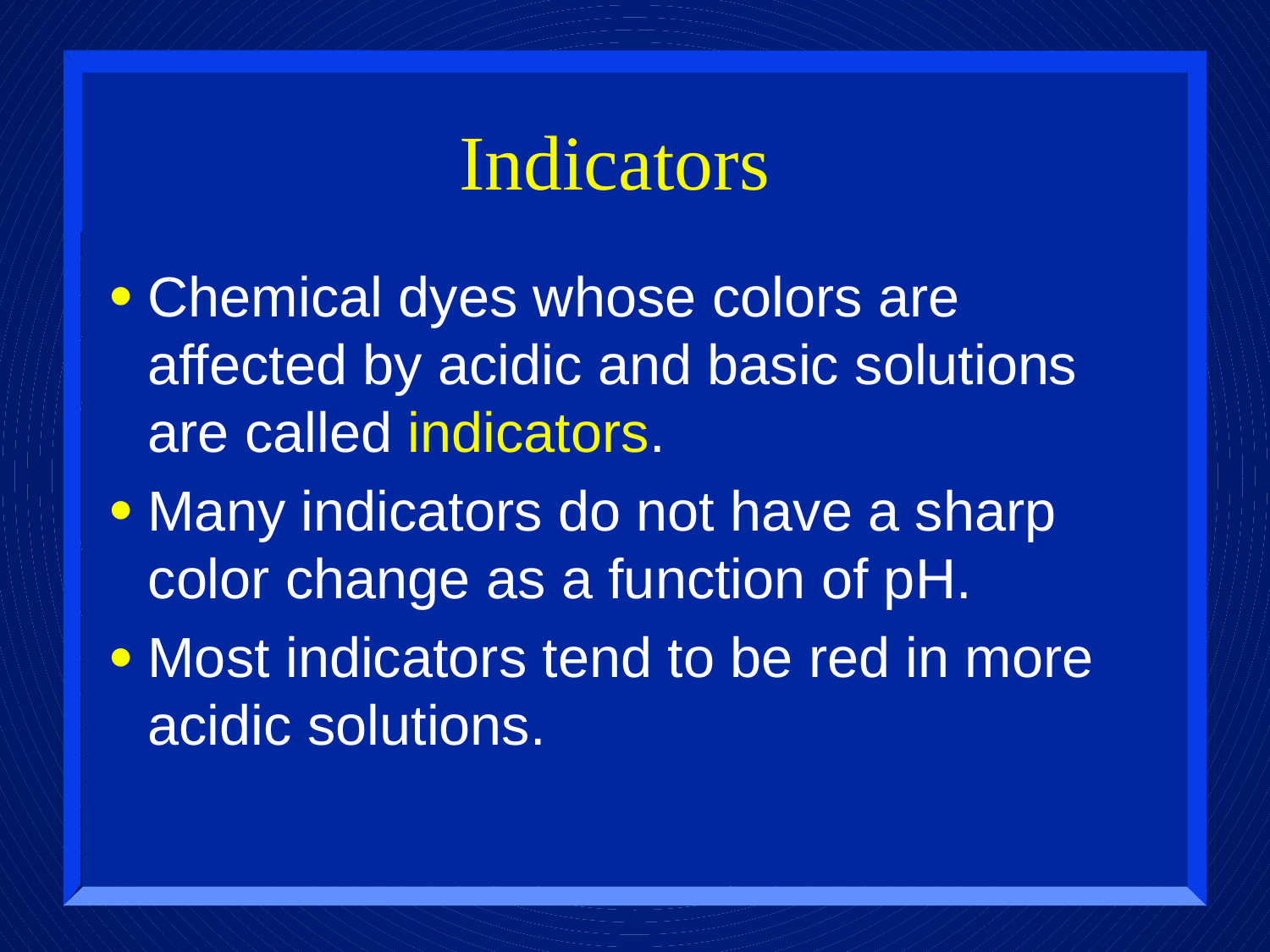

# Indicators
Chemical dyes whose colors are affected by acidic and basic solutions are called indicators.
Many indicators do not have a sharp color change as a function of pH.
Most indicators tend to be red in more acidic solutions.